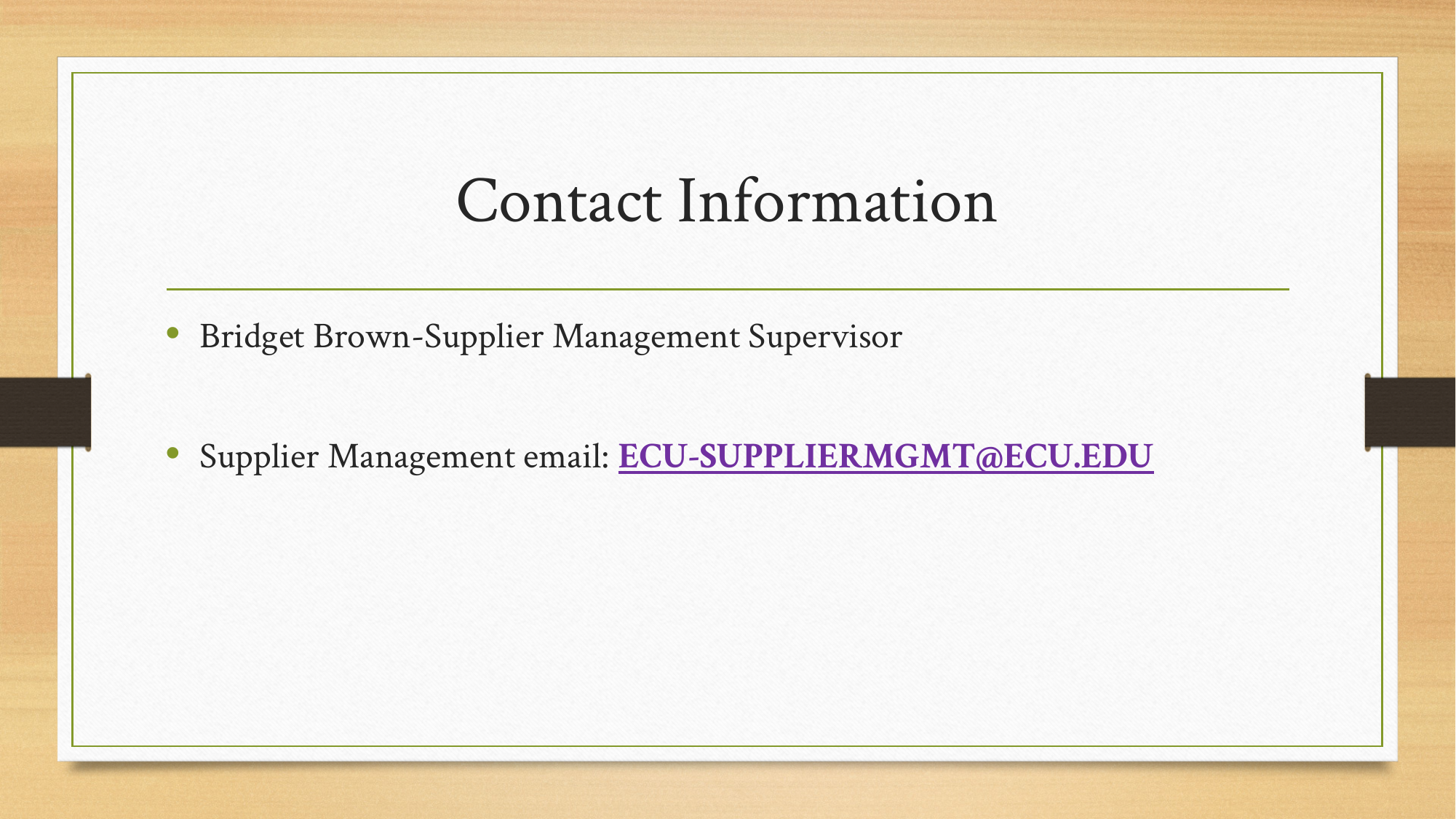

# Contact Information
Bridget Brown-Supplier Management Supervisor

Supplier Management email: ECU-SUPPLIERMGMT@ECU.EDU